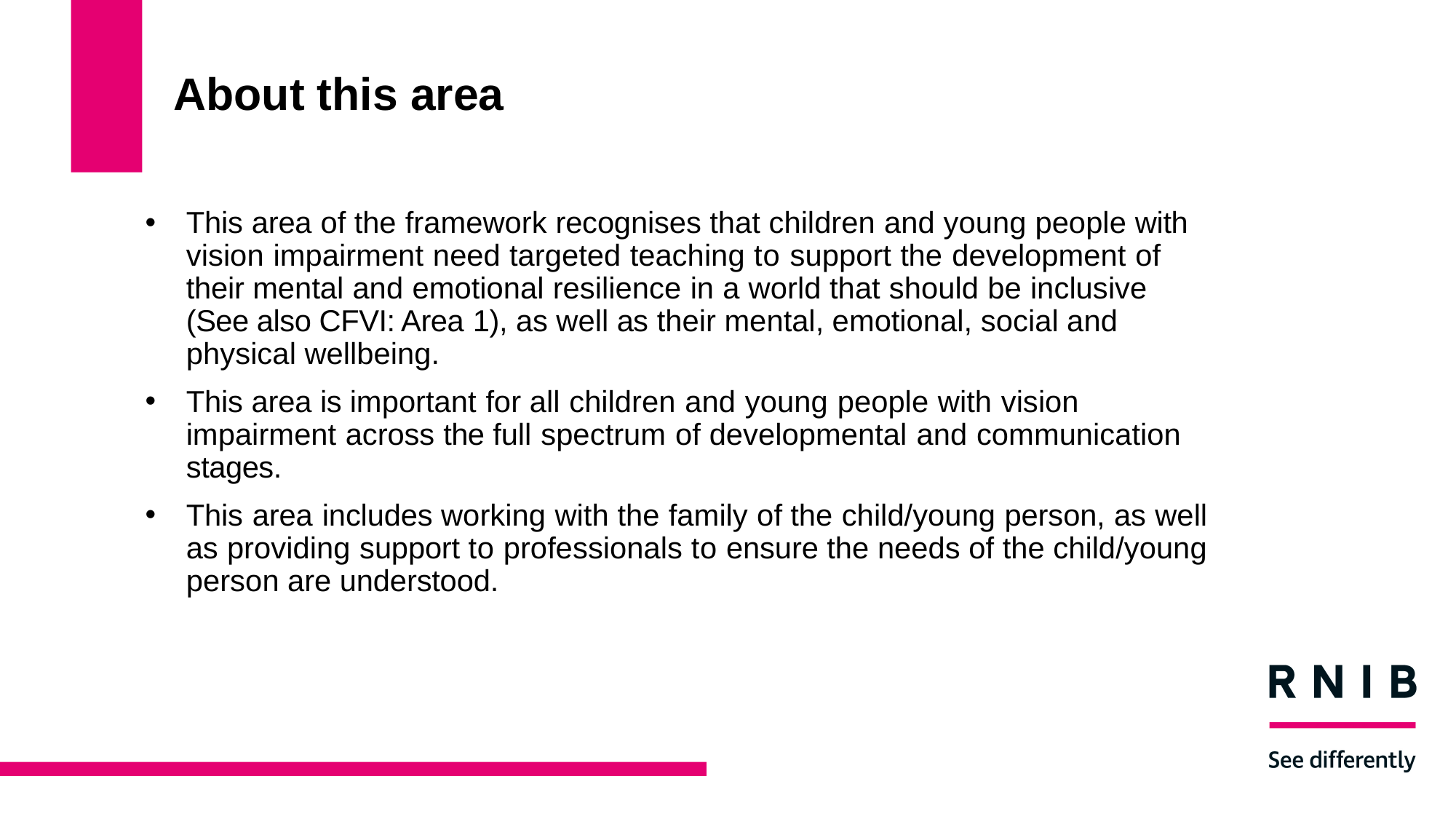

# About this area
This area of the framework recognises that children and young people with vision impairment need targeted teaching to support the development of their mental and emotional resilience in a world that should be inclusive (See also CFVI: Area 1), as well as their mental, emotional, social and physical wellbeing.
This area is important for all children and young people with vision impairment across the full spectrum of developmental and communication stages.
This area includes working with the family of the child/young person, as well as providing support to professionals to ensure the needs of the child/young person are understood.